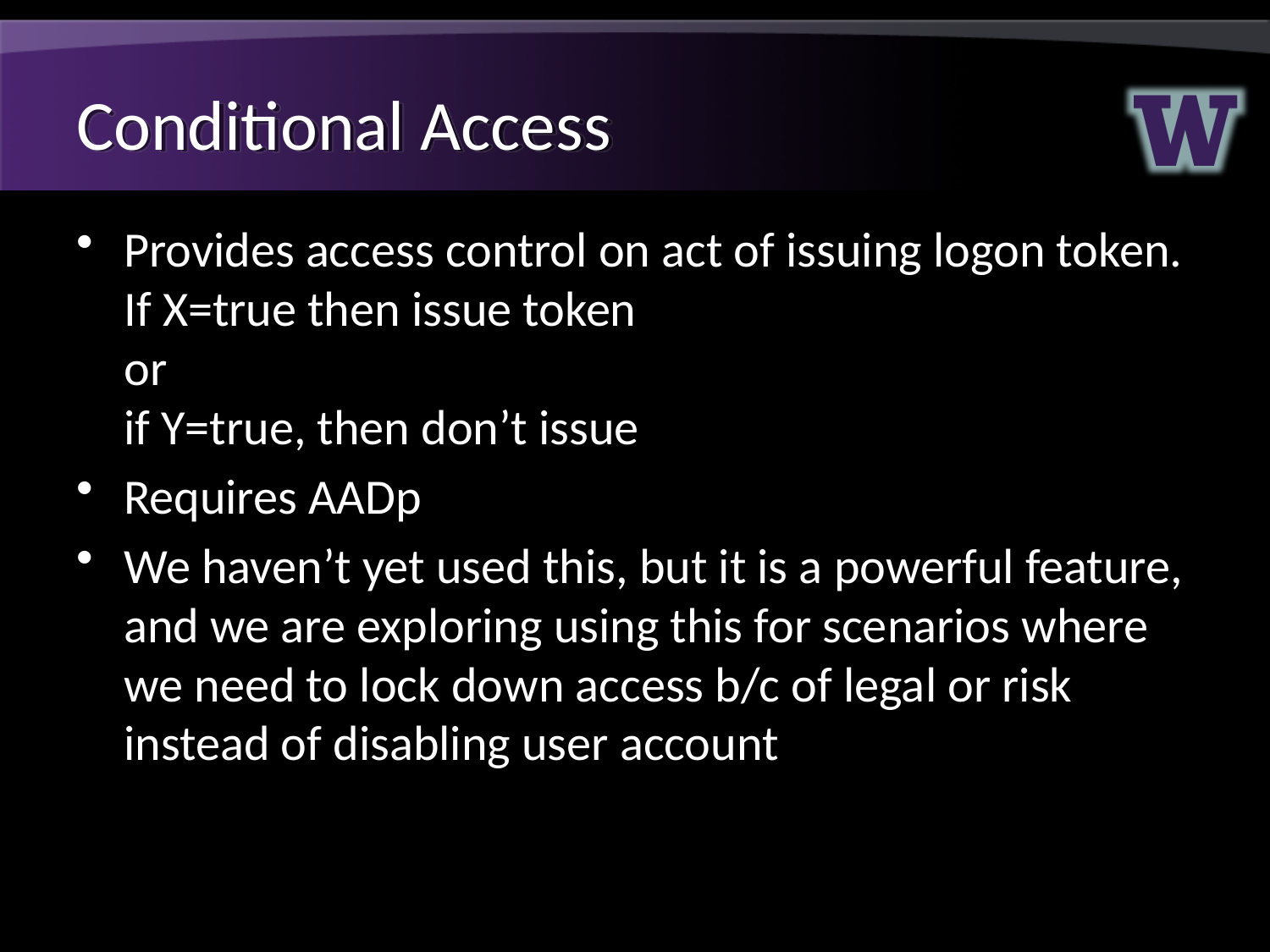

# Conditional Access
Provides access control on act of issuing logon token. If X=true then issue token
or
if Y=true, then don’t issue
Requires AADp
We haven’t yet used this, but it is a powerful feature, and we are exploring using this for scenarios where we need to lock down access b/c of legal or risk instead of disabling user account